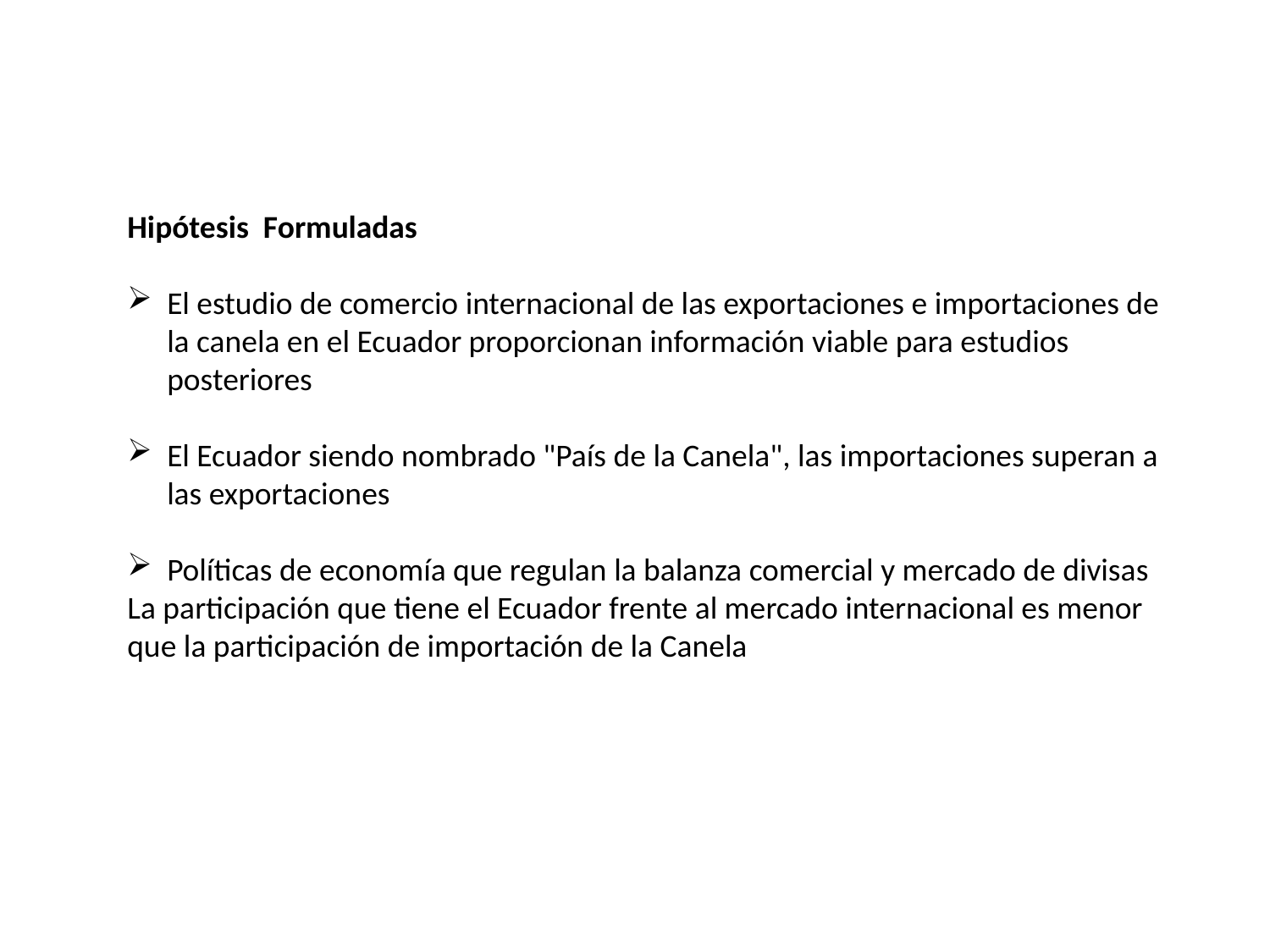

Hipótesis  Formuladas

El estudio de comercio internacional de las exportaciones e importaciones de la canela en el Ecuador proporcionan información viable para estudios posteriores

El Ecuador siendo nombrado "País de la Canela", las importaciones superan a las exportaciones

Políticas de economía que regulan la balanza comercial y mercado de divisas
La participación que tiene el Ecuador frente al mercado internacional es menor que la participación de importación de la Canela